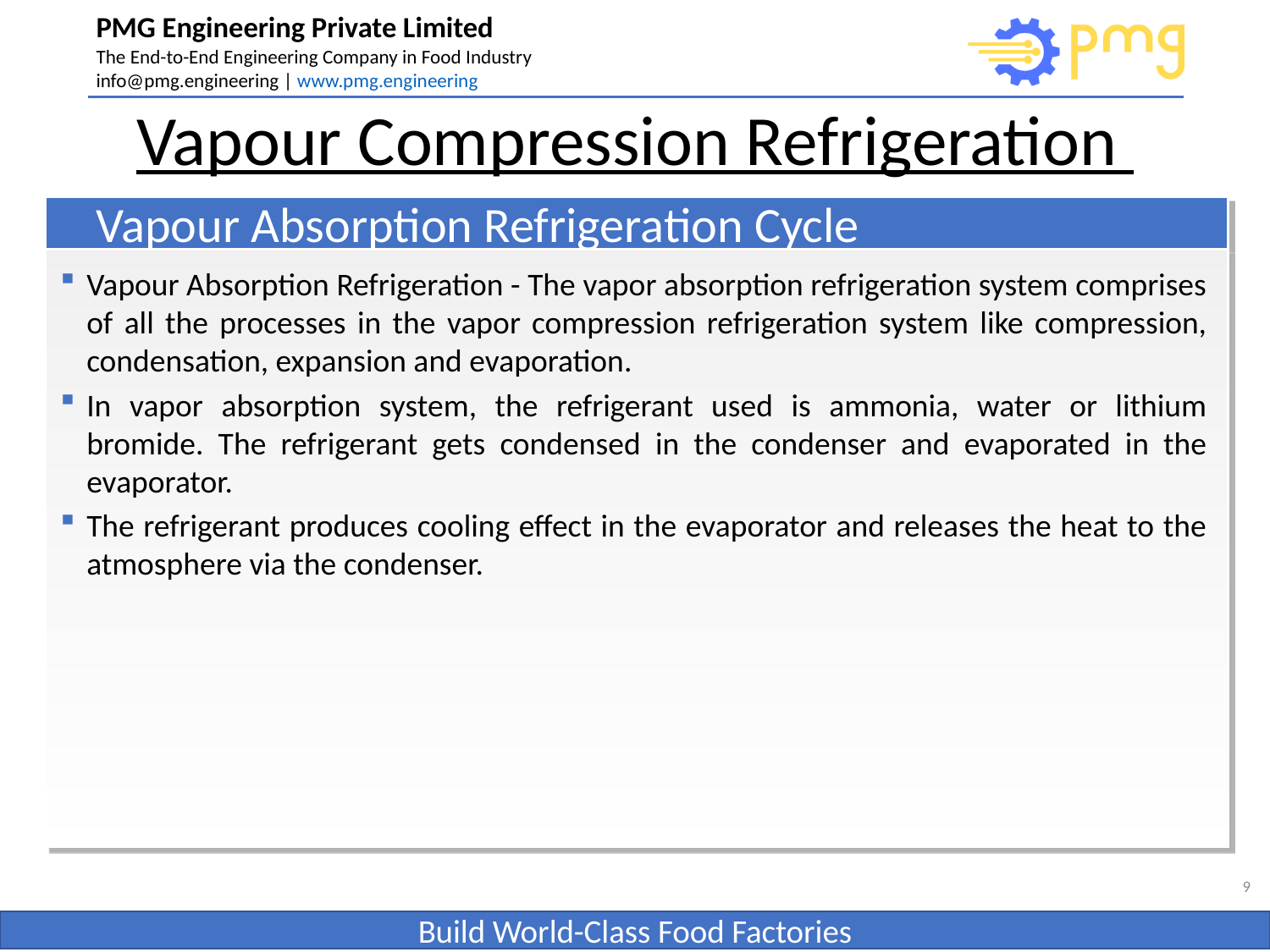

# Vapour Compression Refrigeration
 Vapour Absorption Refrigeration Cycle
Vapour Absorption Refrigeration - The vapor absorption refrigeration system comprises of all the processes in the vapor compression refrigeration system like compression, condensation, expansion and evaporation.
In vapor absorption system, the refrigerant used is ammonia, water or lithium bromide. The refrigerant gets condensed in the condenser and evaporated in the evaporator.
The refrigerant produces cooling effect in the evaporator and releases the heat to the atmosphere via the condenser.
9